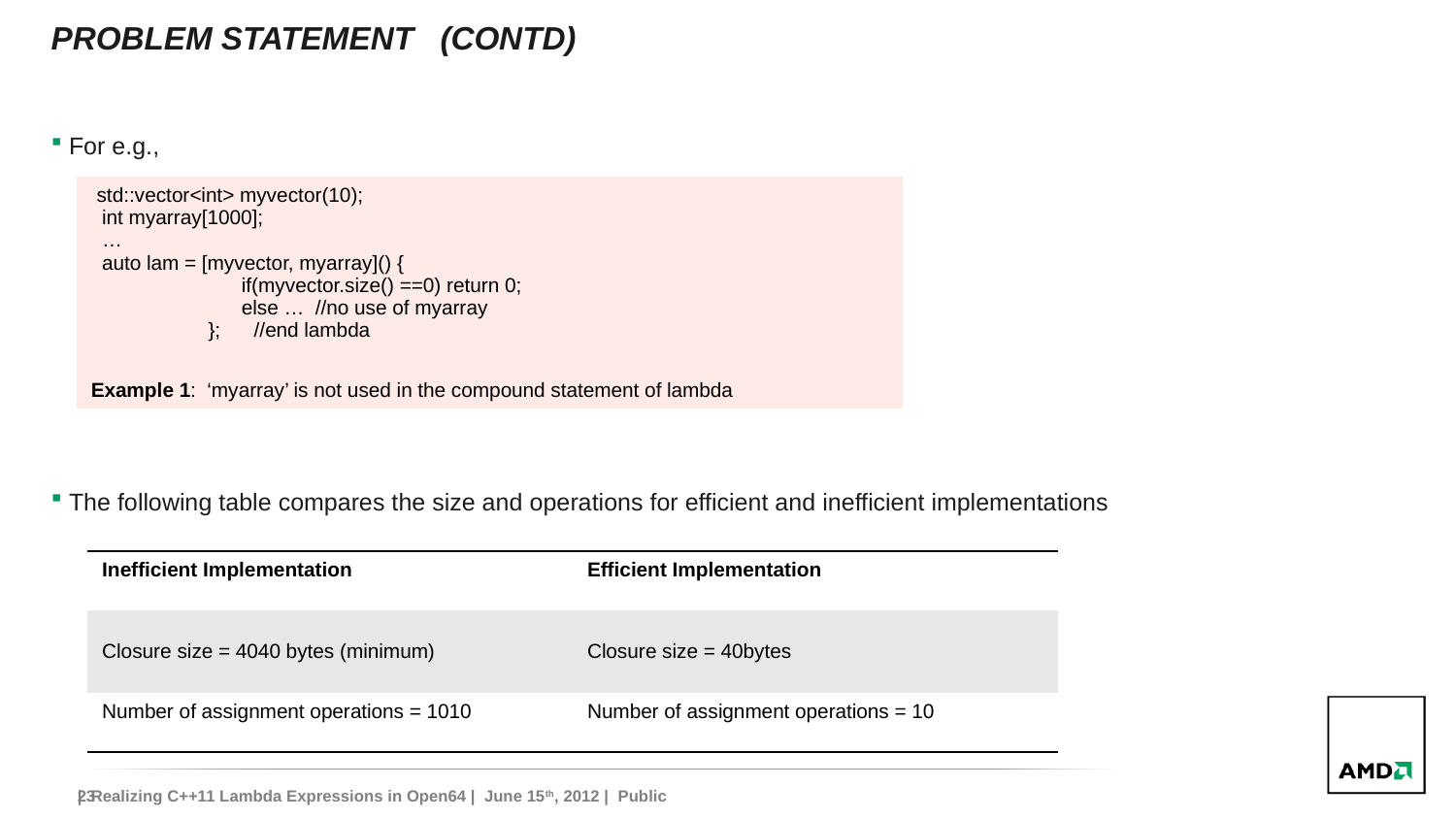

# Problem statement   (conTD)
For e.g.,

The following table compares the size and operations for efficient and inefficient implementations

| std::vector<int> myvector(10); int myarray[1000]; … auto lam = [myvector, myarray]() { if(myvector.size() ==0) return 0; else … //no use of myarray }; //end lambda |
| --- |
| Example 1: ‘myarray’ is not used in the compound statement of lambda |
| Inefficient Implementation | Efficient Implementation |
| --- | --- |
| Closure size = 4040 bytes (minimum) | Closure size = 40bytes |
| Number of assignment operations = 1010 | Number of assignment operations = 10 |